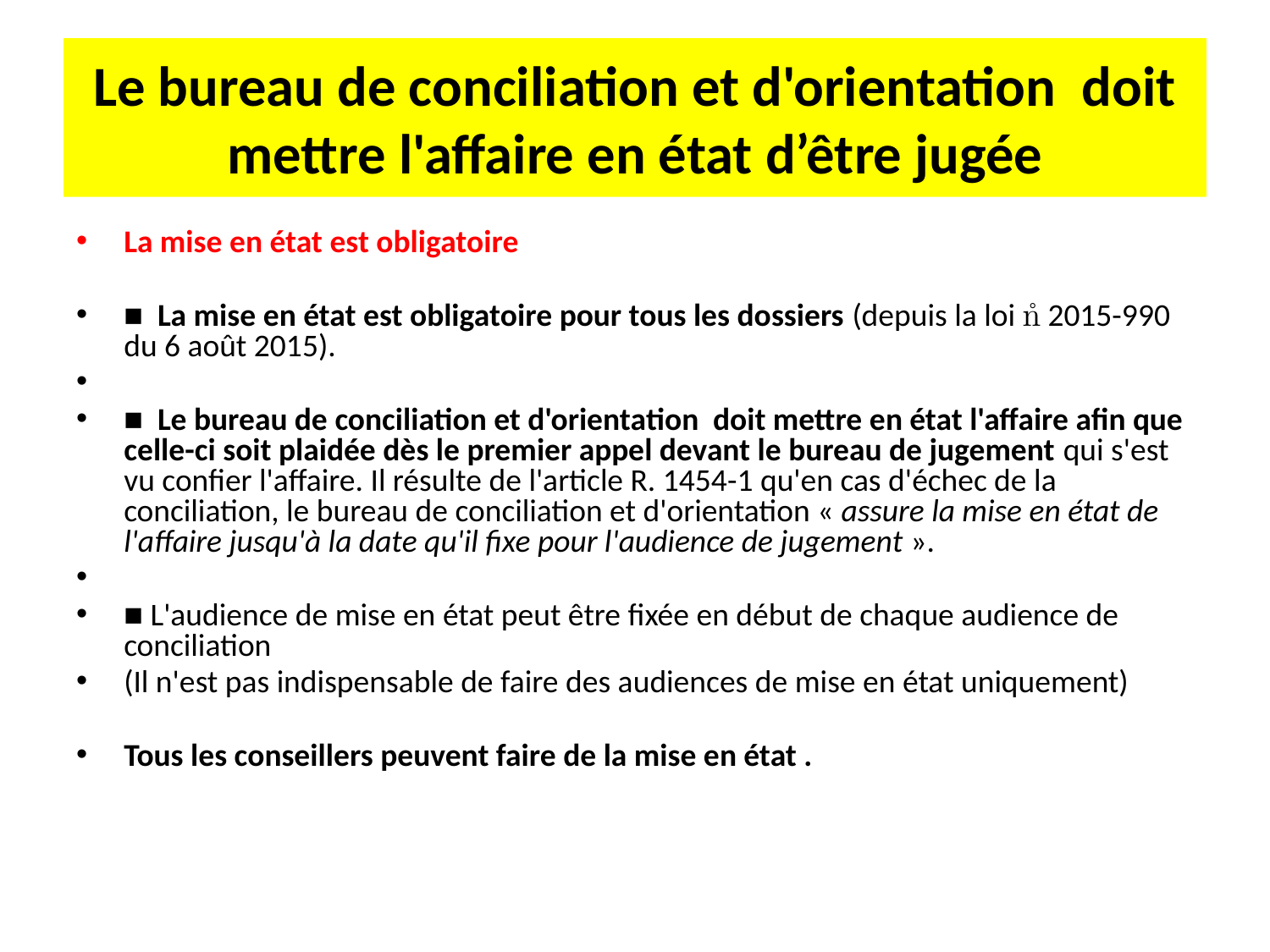

# Le bureau de conciliation et d'orientation  doit mettre l'affaire en état d’être jugée
La mise en état est obligatoire

■  La mise en état est obligatoire pour tous les dossiers (depuis la loi n̊ 2015-990 du 6 août 2015).

■  Le bureau de conciliation et d'orientation  doit mettre en état l'affaire afin que celle-ci soit plaidée dès le premier appel devant le bureau de jugement qui s'est vu confier l'affaire. Il résulte de l'article R. 1454-1 qu'en cas d'échec de la conciliation, le bureau de conciliation et d'orientation « assure la mise en état de l'affaire jusqu'à la date qu'il fixe pour l'audience de jugement ».

■ L'audience de mise en état peut être fixée en début de chaque audience de conciliation
(Il n'est pas indispensable de faire des audiences de mise en état uniquement)

Tous les conseillers peuvent faire de la mise en état .